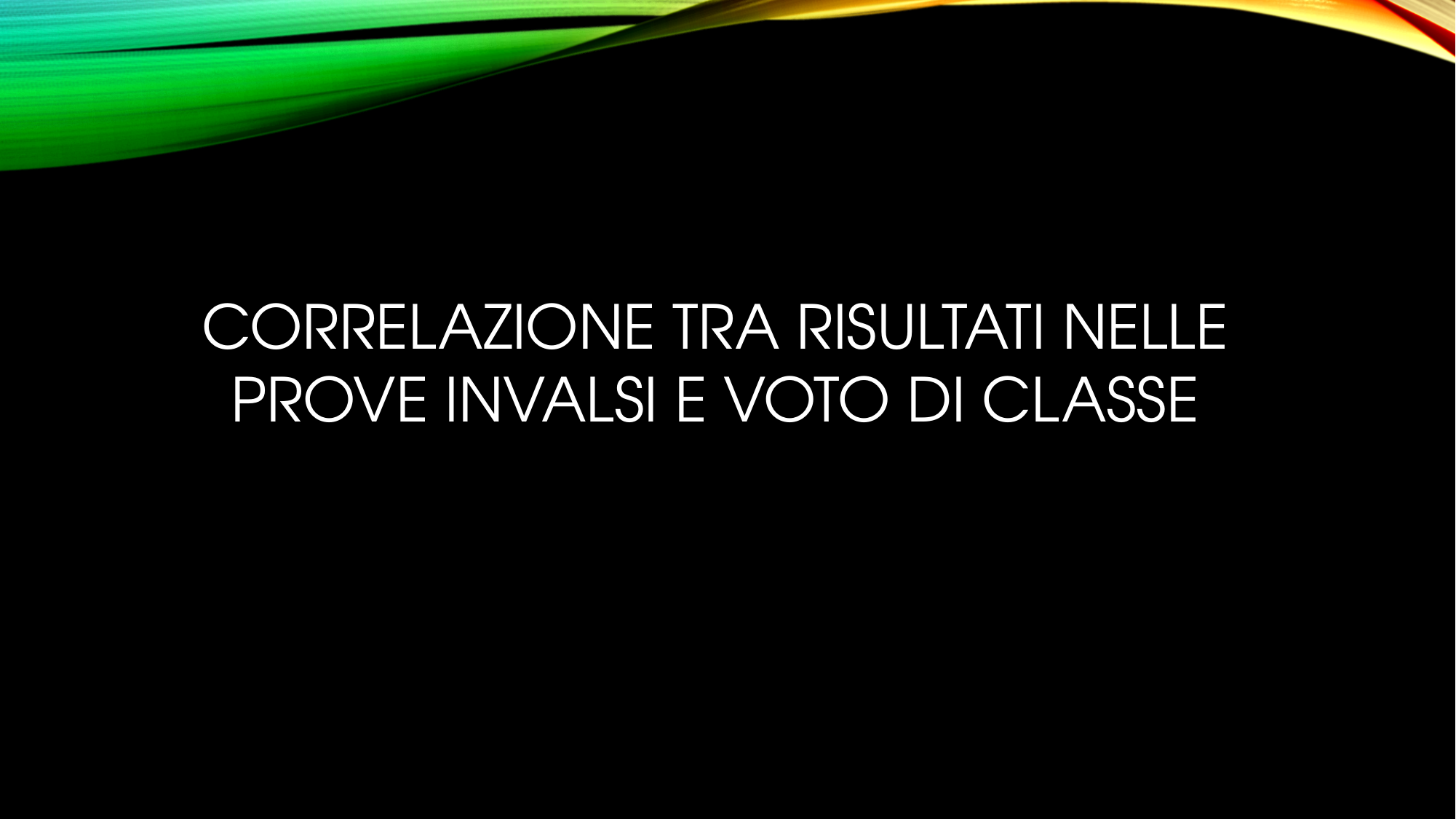

CORRELAZIONE TRA RISULTATI NELLE PROVE INVALSI E VOTO DI CLASSE